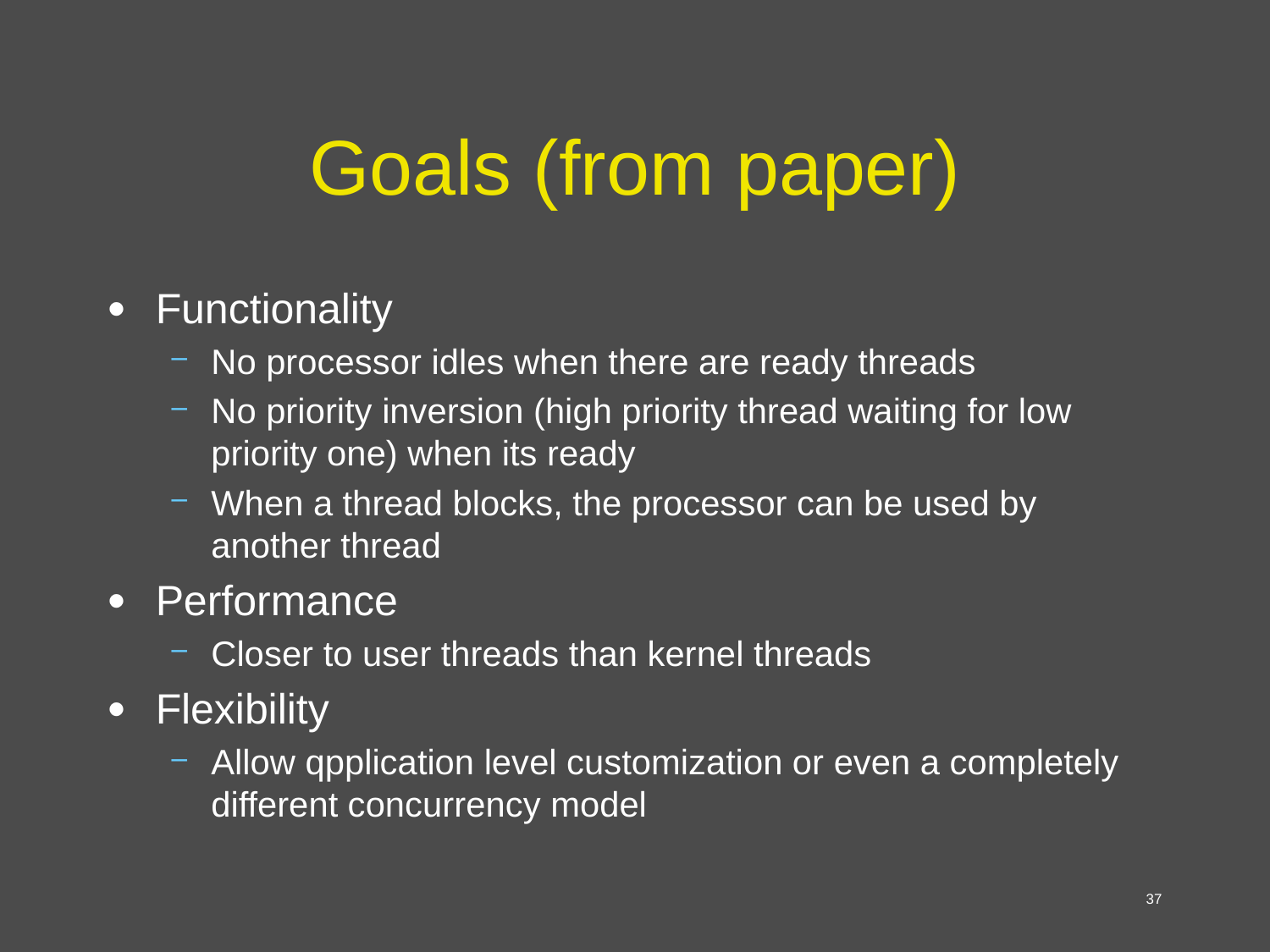

# Goals (from paper)
Functionality
No processor idles when there are ready threads
No priority inversion (high priority thread waiting for low priority one) when its ready
When a thread blocks, the processor can be used by another thread
Performance
Closer to user threads than kernel threads
Flexibility
Allow qpplication level customization or even a completely different concurrency model
37